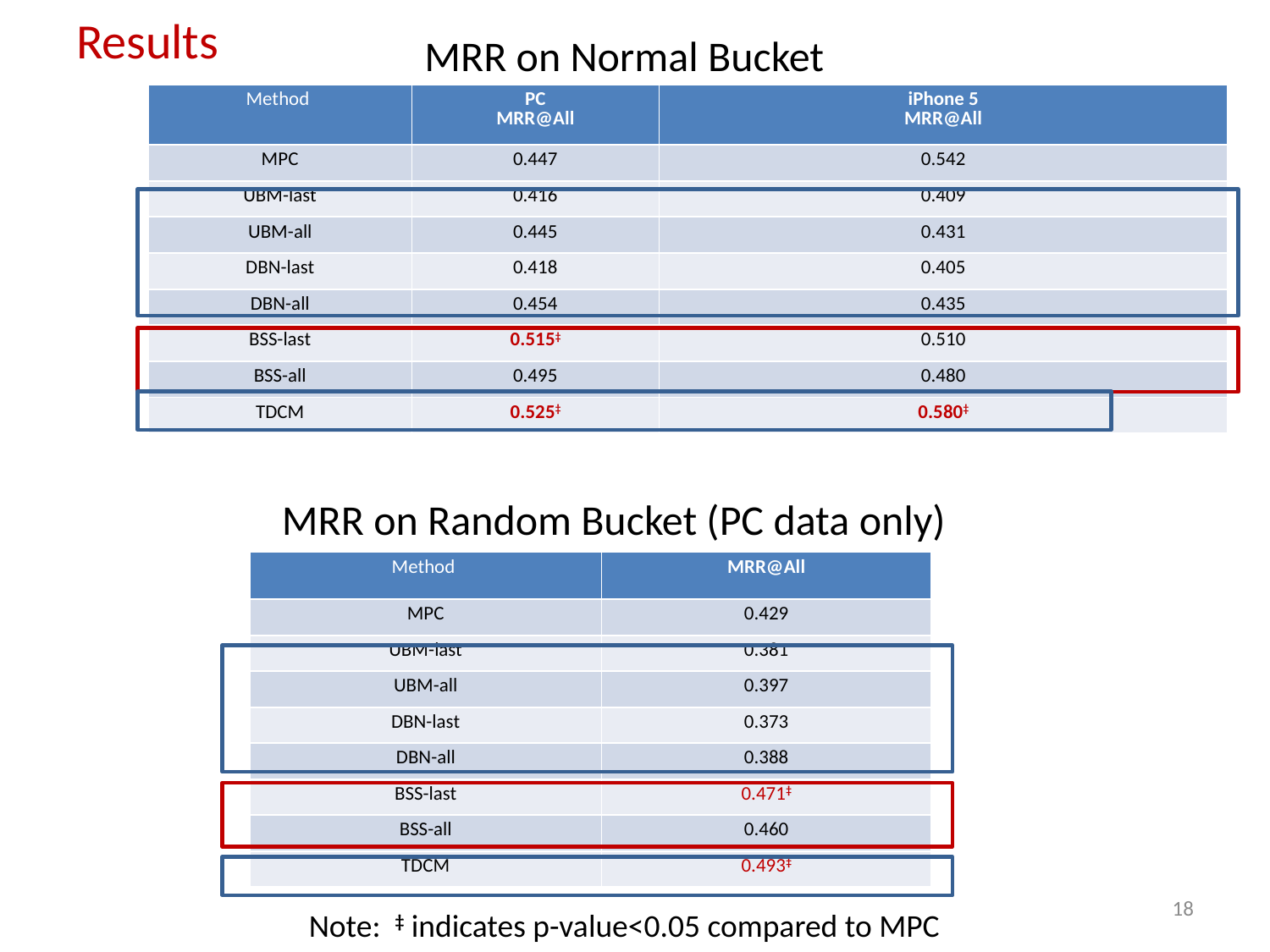

Results
# MRR on Normal Bucket
| Method | PC MRR@All | iPhone 5 MRR@All |
| --- | --- | --- |
| MPC | 0.447 | 0.542 |
| UBM-last | 0.416 | 0.409 |
| UBM-all | 0.445 | 0.431 |
| DBN-last | 0.418 | 0.405 |
| DBN-all | 0.454 | 0.435 |
| BSS-last | 0.515‡ | 0.510 |
| BSS-all | 0.495 | 0.480 |
| TDCM | 0.525‡ | 0.580‡ |

MRR on Random Bucket (PC data only)
| Method | MRR@All |
| --- | --- |
| MPC | 0.429 |
| UBM-last | 0.381 |
| UBM-all | 0.397 |
| DBN-last | 0.373 |
| DBN-all | 0.388 |
| BSS-last | 0.471‡ |
| BSS-all | 0.460 |
| TDCM | 0.493‡ |
18
Note:  ‡ indicates p-value<0.05 compared to MPC